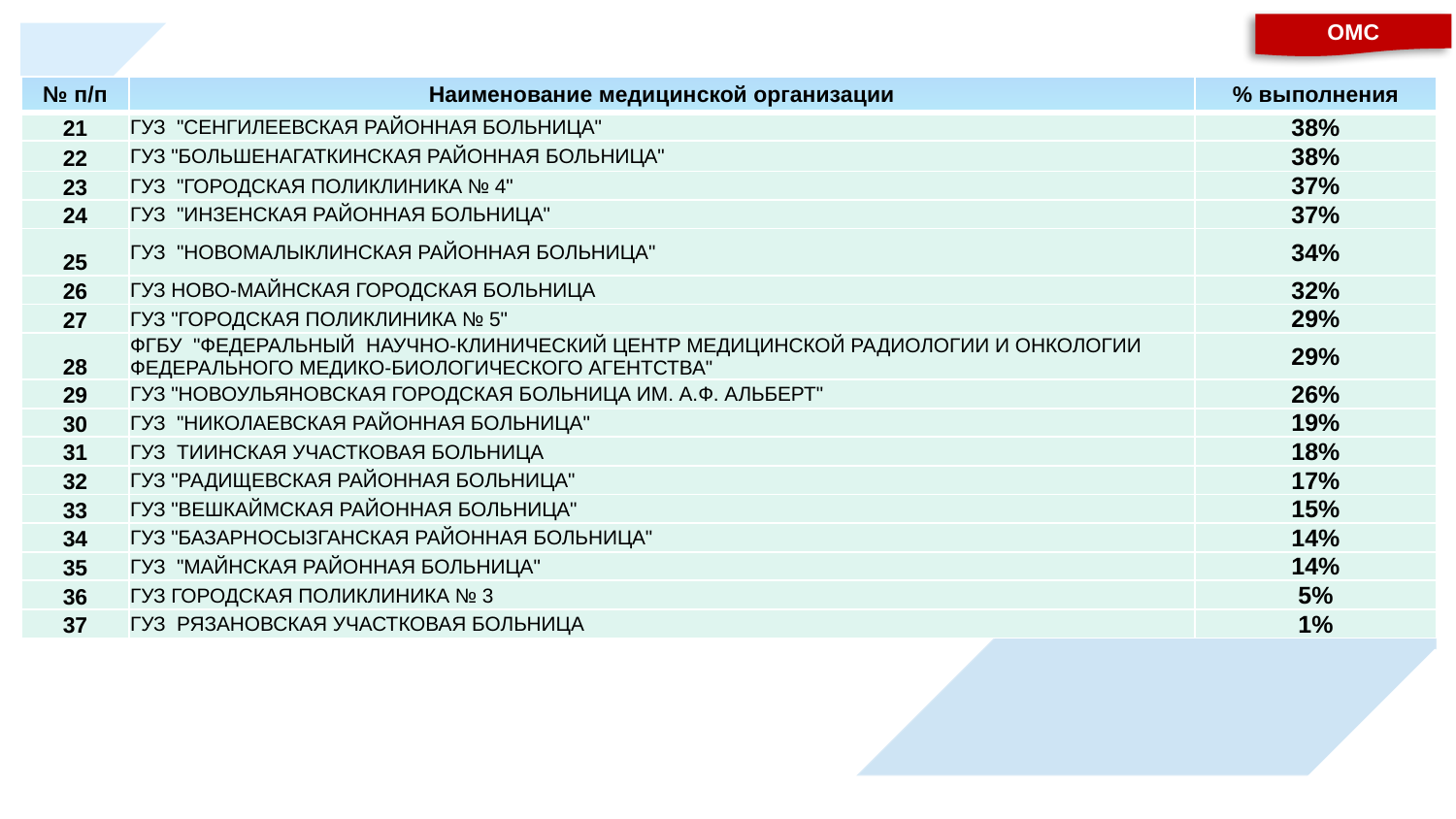

ОМС

| № п/п | Наименование медицинской организации | % выполнения |
| --- | --- | --- |
| 21 | ГУЗ "СЕНГИЛЕЕВСКАЯ РАЙОННАЯ БОЛЬНИЦА" | 38% |
| 22 | ГУЗ "БОЛЬШЕНАГАТКИНСКАЯ РАЙОННАЯ БОЛЬНИЦА" | 38% |
| 23 | ГУЗ "ГОРОДСКАЯ ПОЛИКЛИНИКА № 4" | 37% |
| 24 | ГУЗ "ИНЗЕНСКАЯ РАЙОННАЯ БОЛЬНИЦА" | 37% |
| 25 | ГУЗ "НОВОМАЛЫКЛИНСКАЯ РАЙОННАЯ БОЛЬНИЦА" | 34% |
| 26 | ГУЗ НОВО-МАЙНСКАЯ ГОРОДСКАЯ БОЛЬНИЦА | 32% |
| 27 | ГУЗ "ГОРОДСКАЯ ПОЛИКЛИНИКА № 5" | 29% |
| 28 | ФГБУ "ФЕДЕРАЛЬНЫЙ НАУЧНО-КЛИНИЧЕСКИЙ ЦЕНТР МЕДИЦИНСКОЙ РАДИОЛОГИИ И ОНКОЛОГИИ ФЕДЕРАЛЬНОГО МЕДИКО-БИОЛОГИЧЕСКОГО АГЕНТСТВА" | 29% |
| 29 | ГУЗ "НОВОУЛЬЯНОВСКАЯ ГОРОДСКАЯ БОЛЬНИЦА ИМ. А.Ф. АЛЬБЕРТ" | 26% |
| 30 | ГУЗ "НИКОЛАЕВСКАЯ РАЙОННАЯ БОЛЬНИЦА" | 19% |
| 31 | ГУЗ ТИИНСКАЯ УЧАСТКОВАЯ БОЛЬНИЦА | 18% |
| 32 | ГУЗ "РАДИЩЕВСКАЯ РАЙОННАЯ БОЛЬНИЦА" | 17% |
| 33 | ГУЗ "ВЕШКАЙМСКАЯ РАЙОННАЯ БОЛЬНИЦА" | 15% |
| 34 | ГУЗ "БАЗАРНОСЫЗГАНСКАЯ РАЙОННАЯ БОЛЬНИЦА" | 14% |
| 35 | ГУЗ "МАЙНСКАЯ РАЙОННАЯ БОЛЬНИЦА" | 14% |
| 36 | ГУЗ ГОРОДСКАЯ ПОЛИКЛИНИКА № 3 | 5% |
| 37 | ГУЗ РЯЗАНОВСКАЯ УЧАСТКОВАЯ БОЛЬНИЦА | 1% |